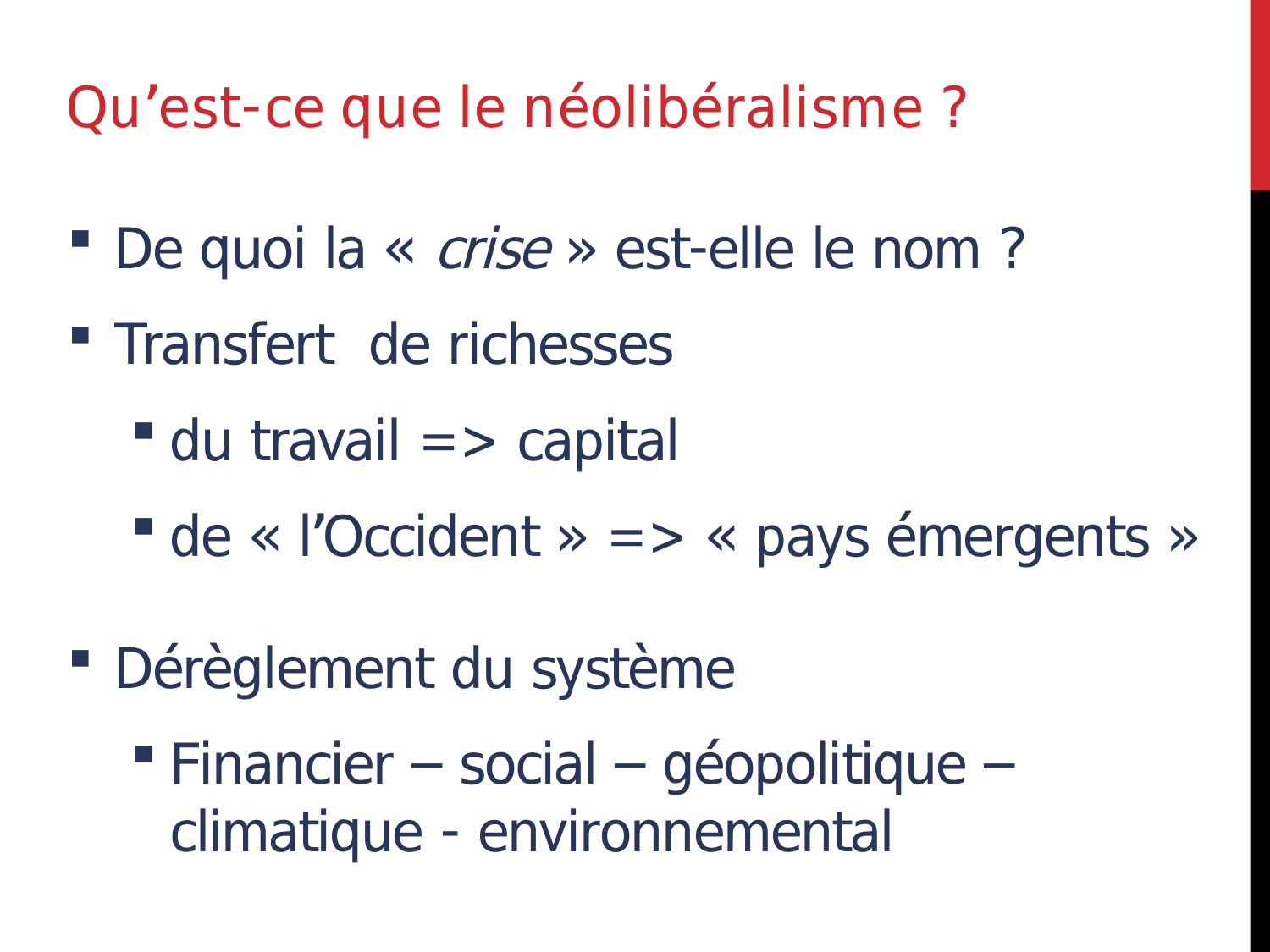

# Qu’est-ce que le néolibéralisme ?
De quoi la « crise » est-elle le nom ?
Transfert  de richesses
du travail => capital
de « l’Occident » => « pays émergents »

Dérèglement du système
Financier – social – géopolitique – climatique - environnemental